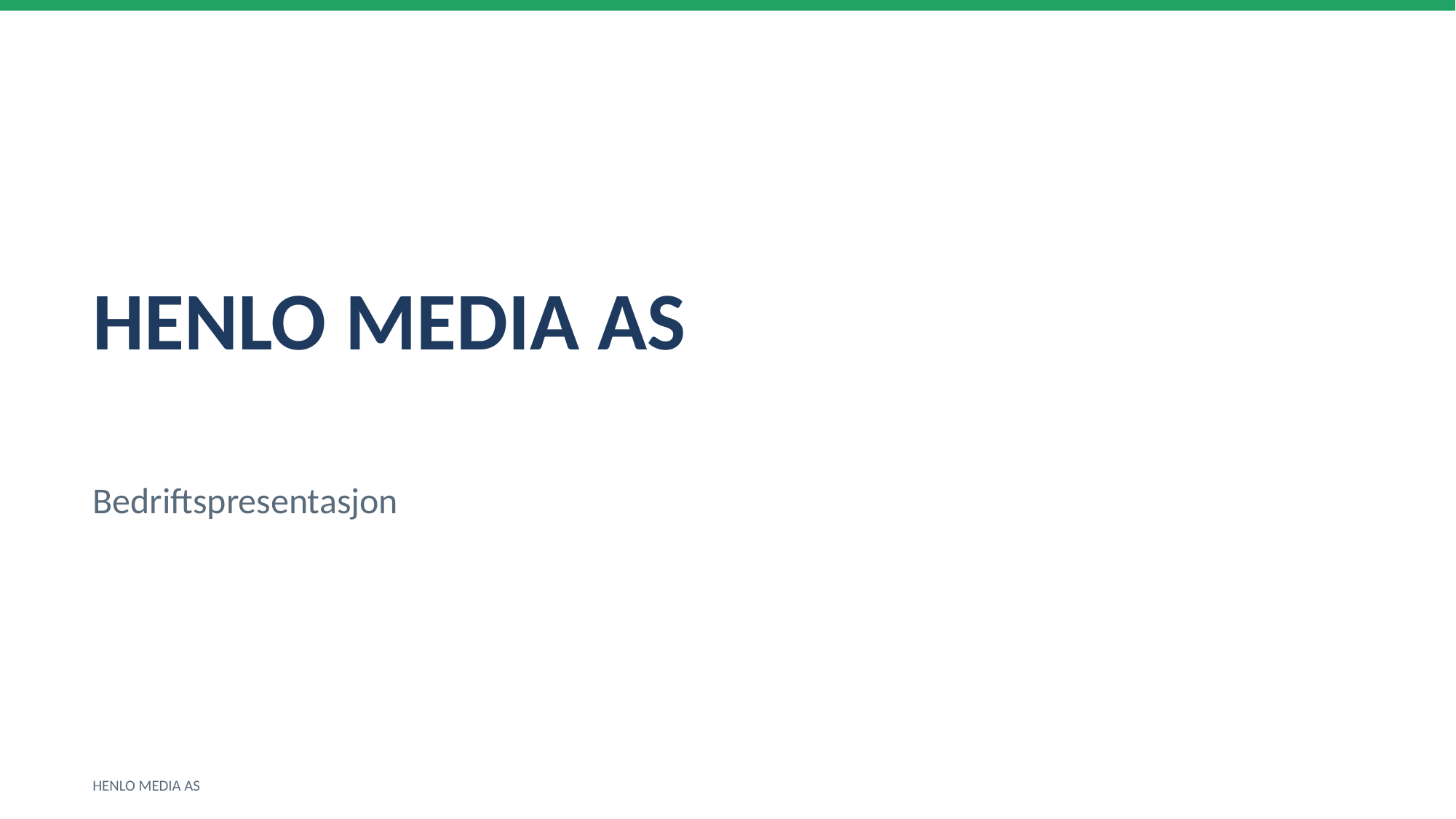

HENLO MEDIA AS
Bedriftspresentasjon
HENLO MEDIA AS